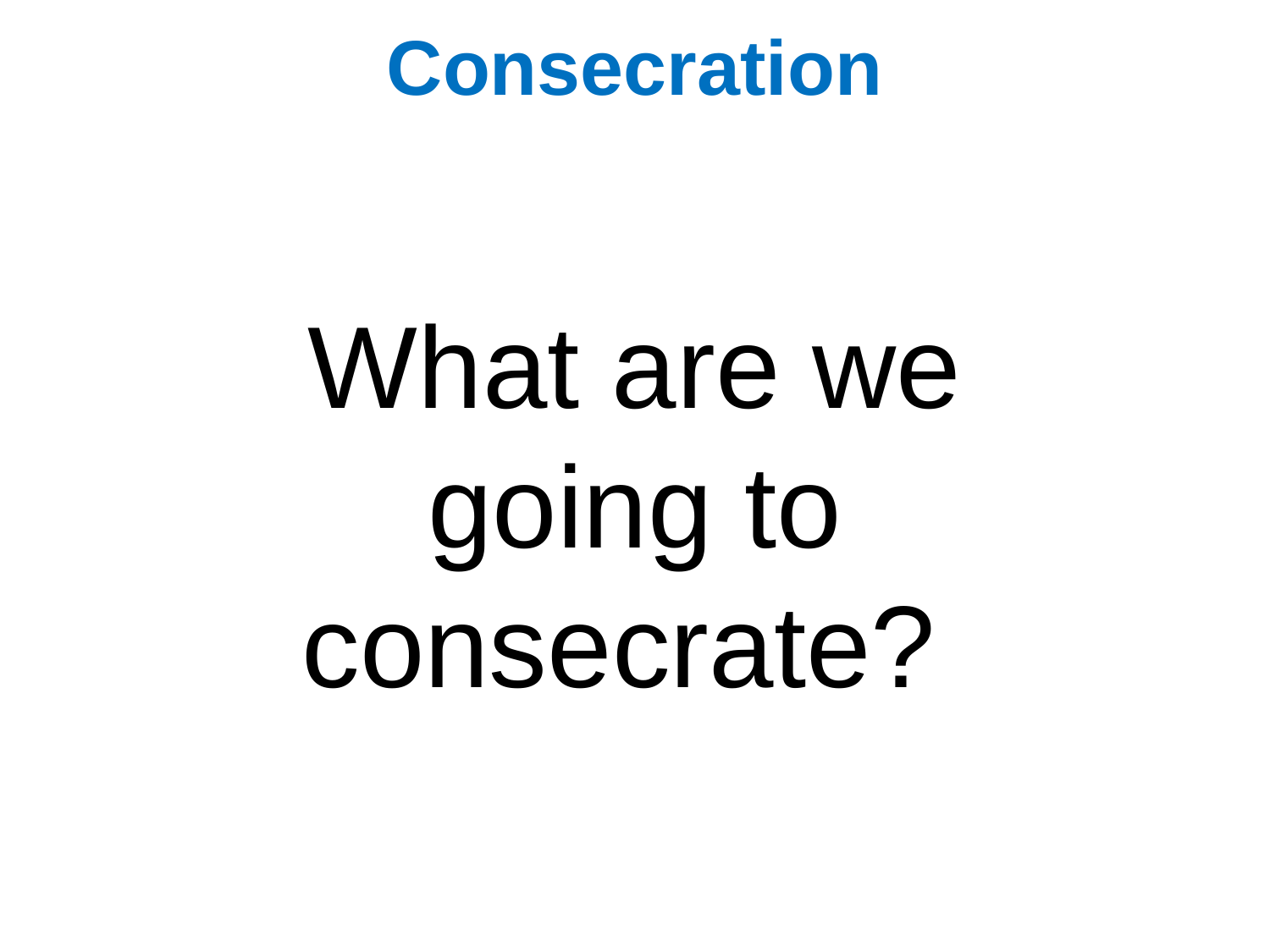

Consecration
What are we
 going to
consecrate?